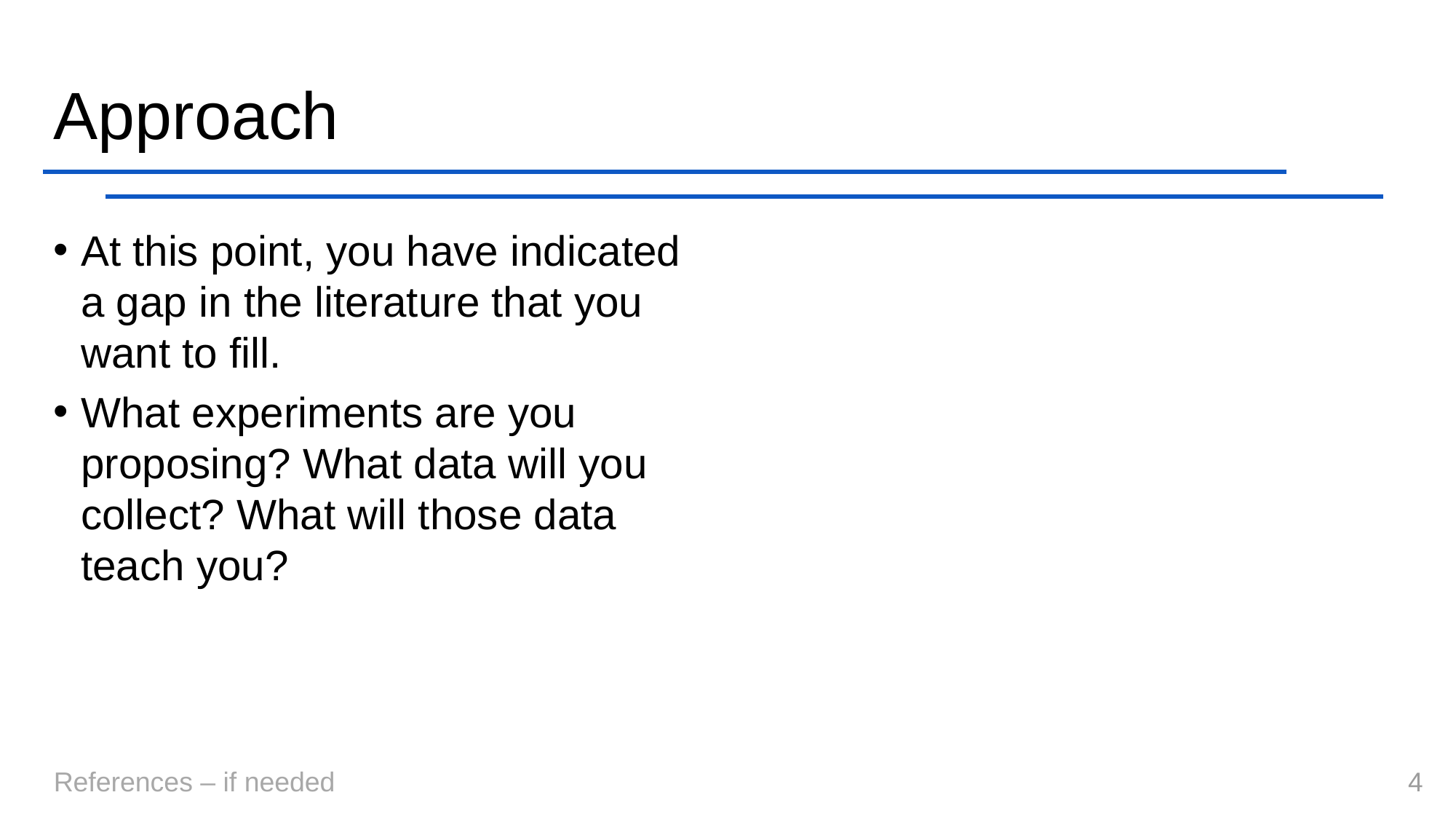

# Approach
At this point, you have indicated a gap in the literature that you want to fill.
What experiments are you proposing? What data will you collect? What will those data teach you?

References – if needed
4